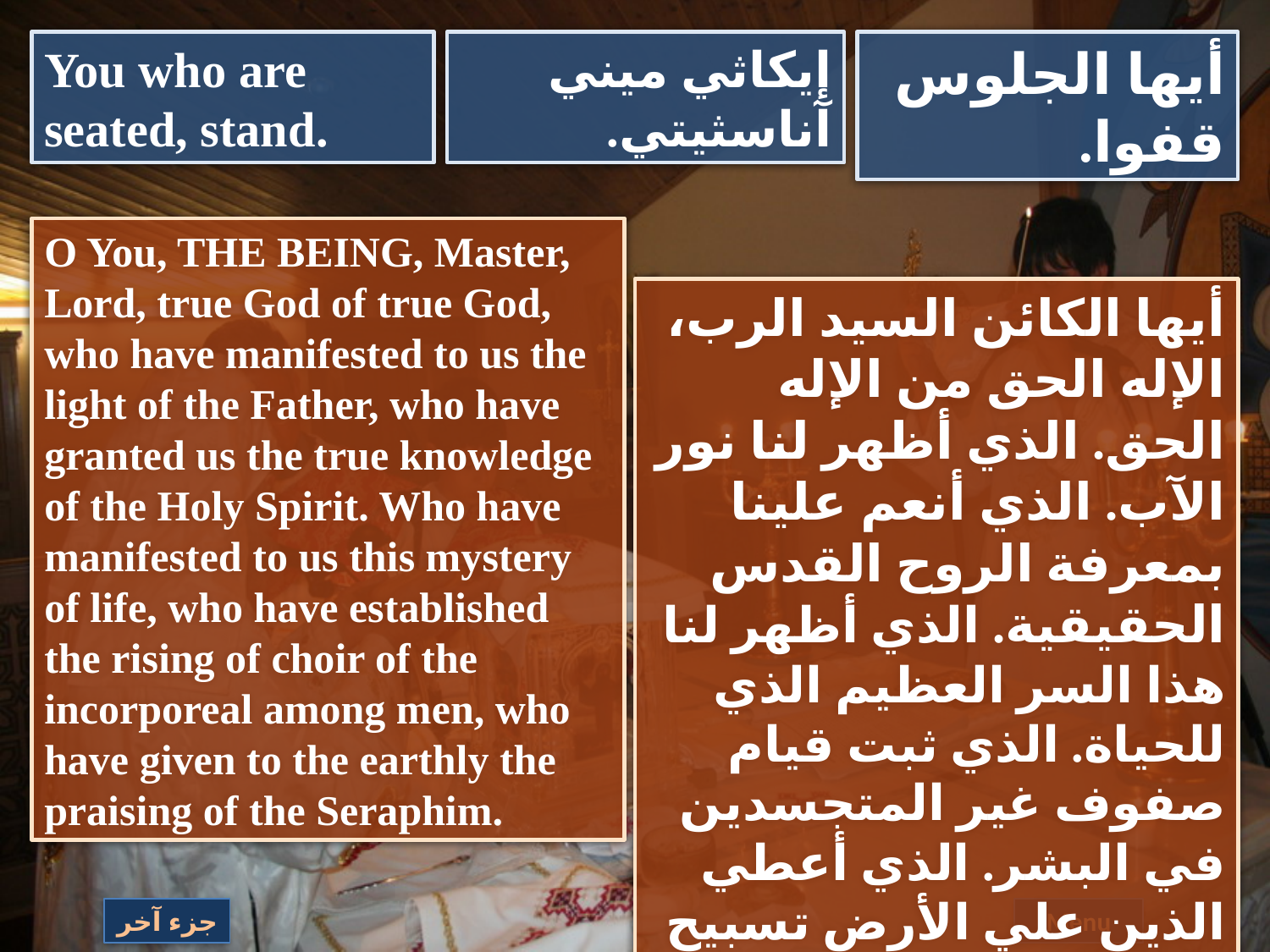

You who are seated, stand.
إيكاثي ميني آناسثيتي.
أيها الجلوس قفوا.
O You, THE BEING, Master, Lord, true God of true God, who have manifested to us the light of the Father, who have granted us the true knowledge of the Holy Spirit. Who have manifested to us this mystery of life, who have established the rising of choir of the incorporeal among men, who have given to the earthly the praising of the Seraphim.
أيها الكائن السيد الرب، الإله الحق من الإله الحق. الذي أظهر لنا نور الآب. الذي أنعم علينا بمعرفة الروح القدس الحقيقية. الذي أظهر لنا هذا السر العظيم الذي للحياة. الذي ثبت قيام صفوف غير المتجسدين في البشر. الذي أعطي الذين علي الأرض تسبيح السارافيم.
جزء آخر
Menu